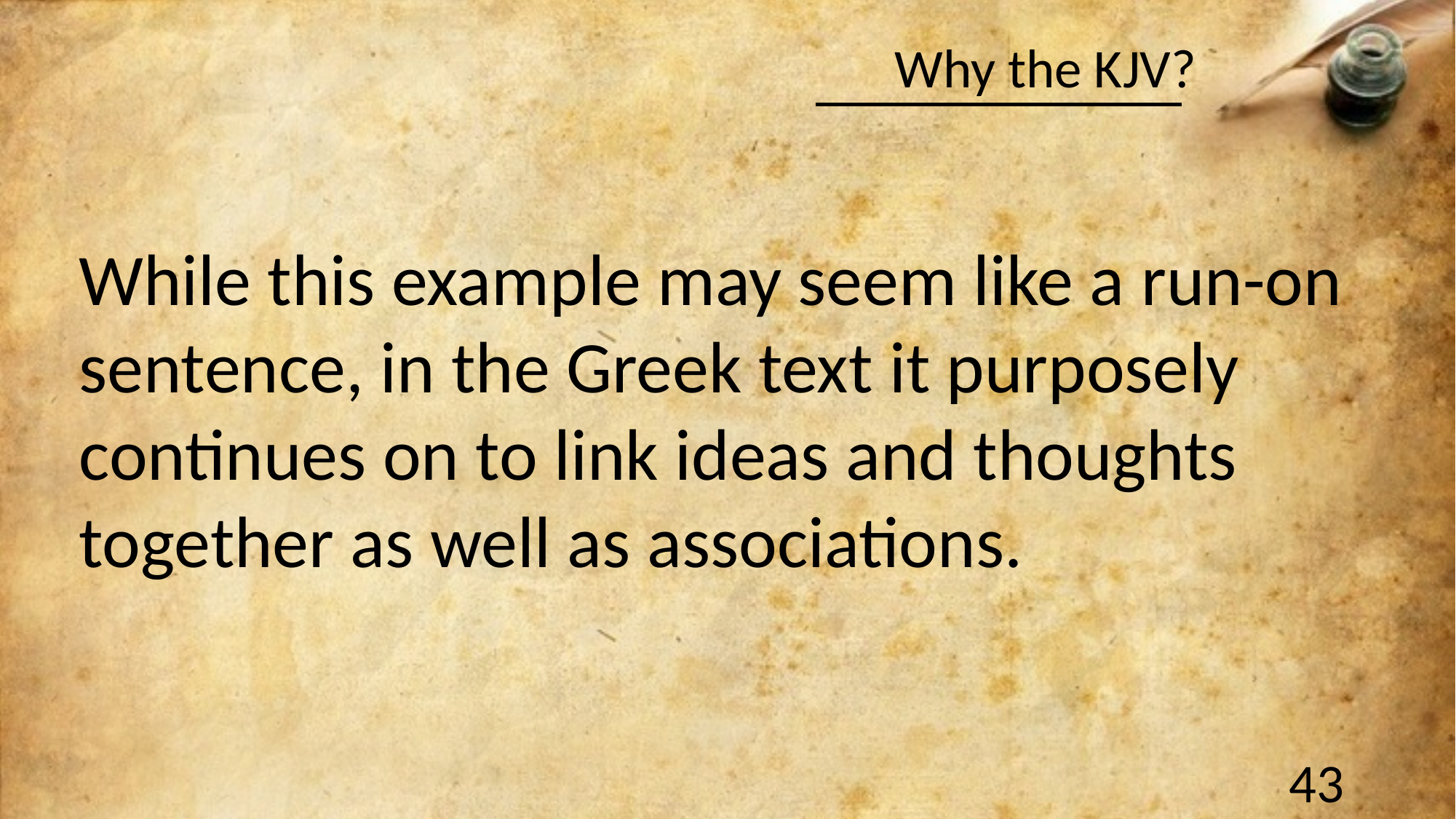

#
While this example may seem like a run-on sentence, in the Greek text it purposely
continues on to link ideas and thoughts together as well as associations.
43